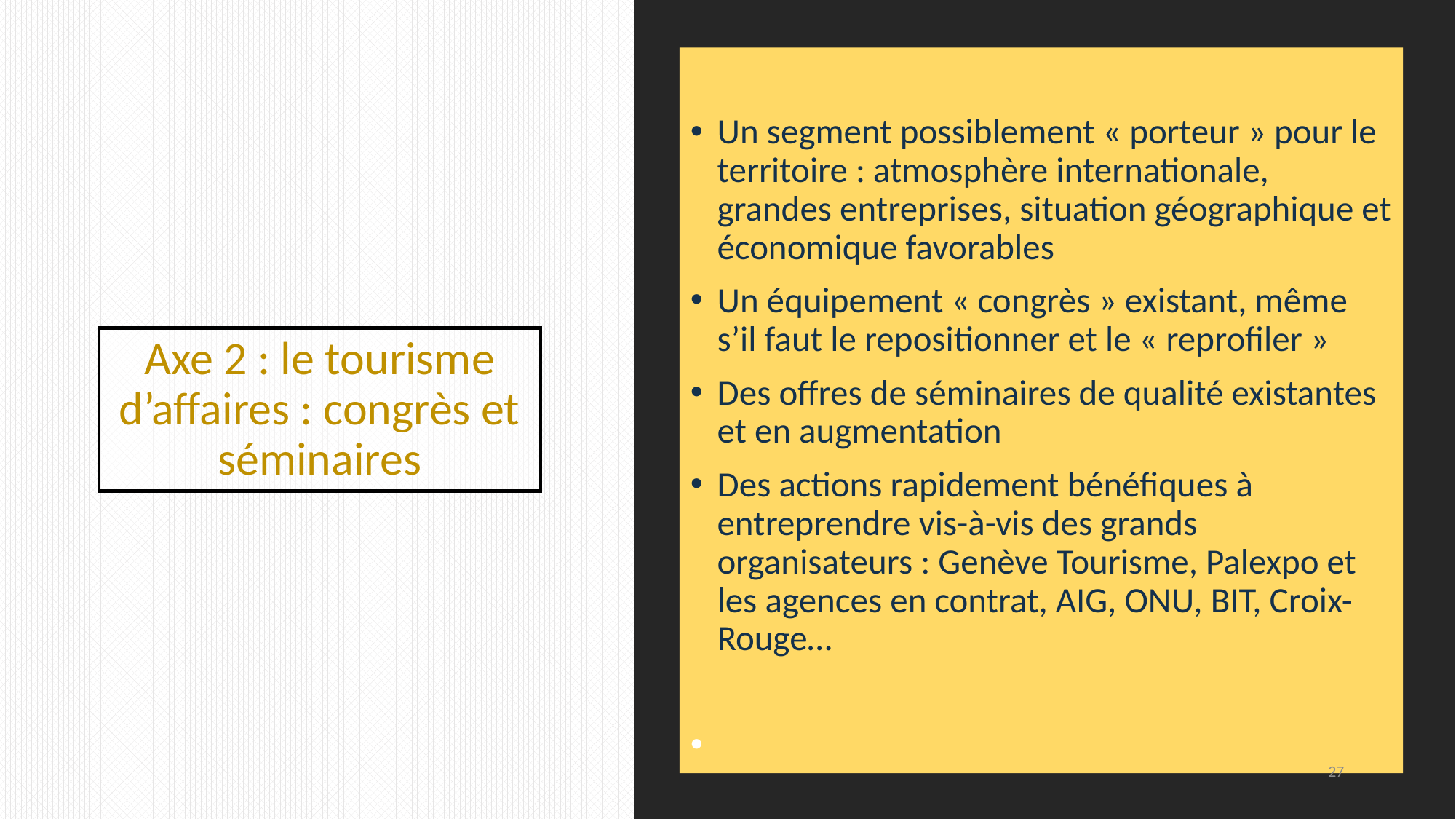

Un segment possiblement « porteur » pour le territoire : atmosphère internationale, grandes entreprises, situation géographique et économique favorables
Un équipement « congrès » existant, même s’il faut le repositionner et le « reprofiler »
Des offres de séminaires de qualité existantes et en augmentation
Des actions rapidement bénéfiques à entreprendre vis-à-vis des grands organisateurs : Genève Tourisme, Palexpo et les agences en contrat, AIG, ONU, BIT, Croix-Rouge…

# Axe 2 : le tourisme d’affaires : congrès et séminaires
27